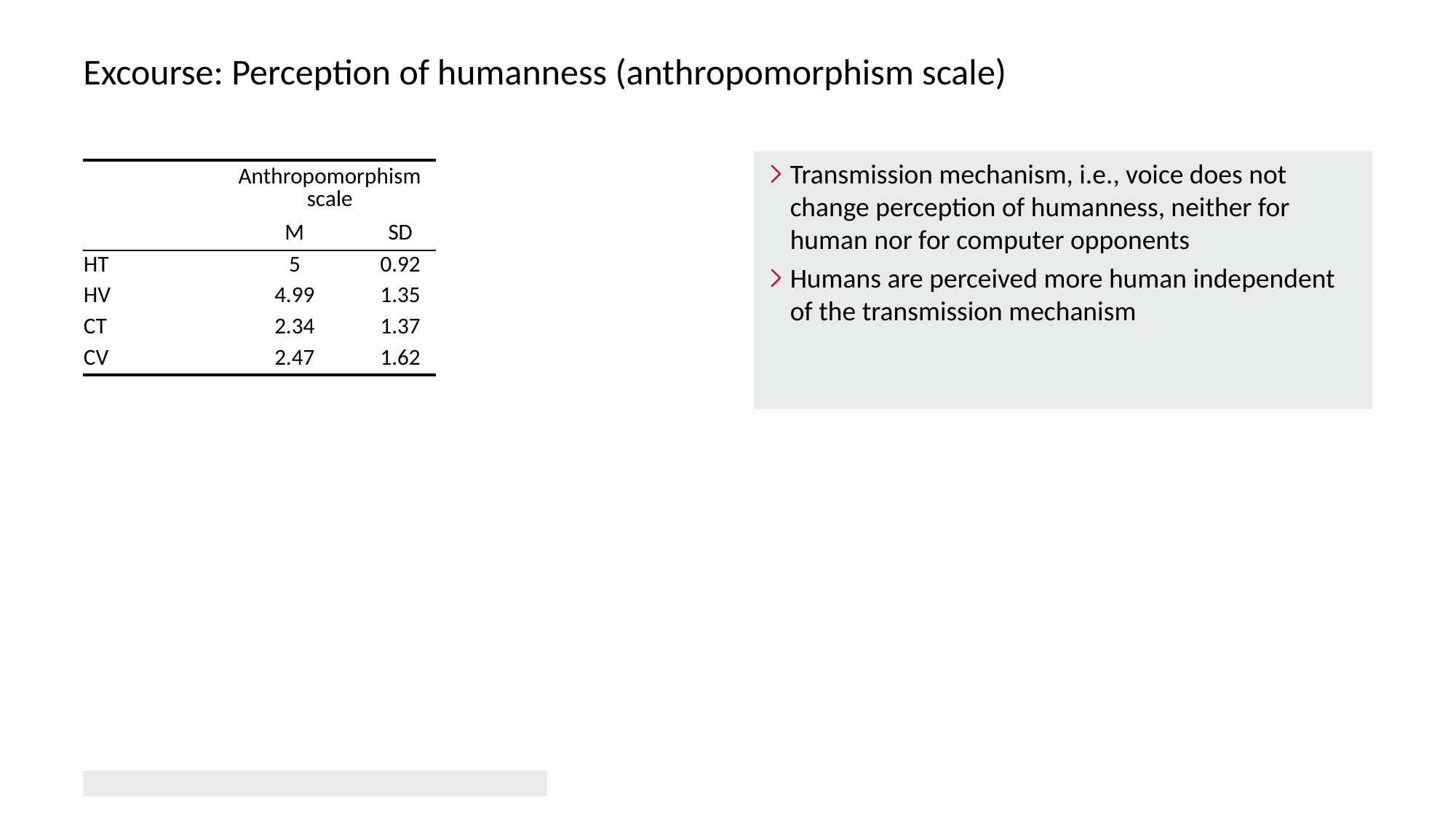

# Excourse: Perception of humanness (anthropomorphism scale)
Transmission mechanism, i.e., voice does not change perception of humanness, neither for human nor for computer opponents
Humans are perceived more human independent of the transmission mechanism

|  | Anthropomorphism scale |  |
| --- | --- | --- |
|  | M | SD |
| HT | 5 | 0.92 |
| HV | 4.99 | 1.35 |
| CT | 2.34 | 1.37 |
| CV | 2.47 | 1.62 |